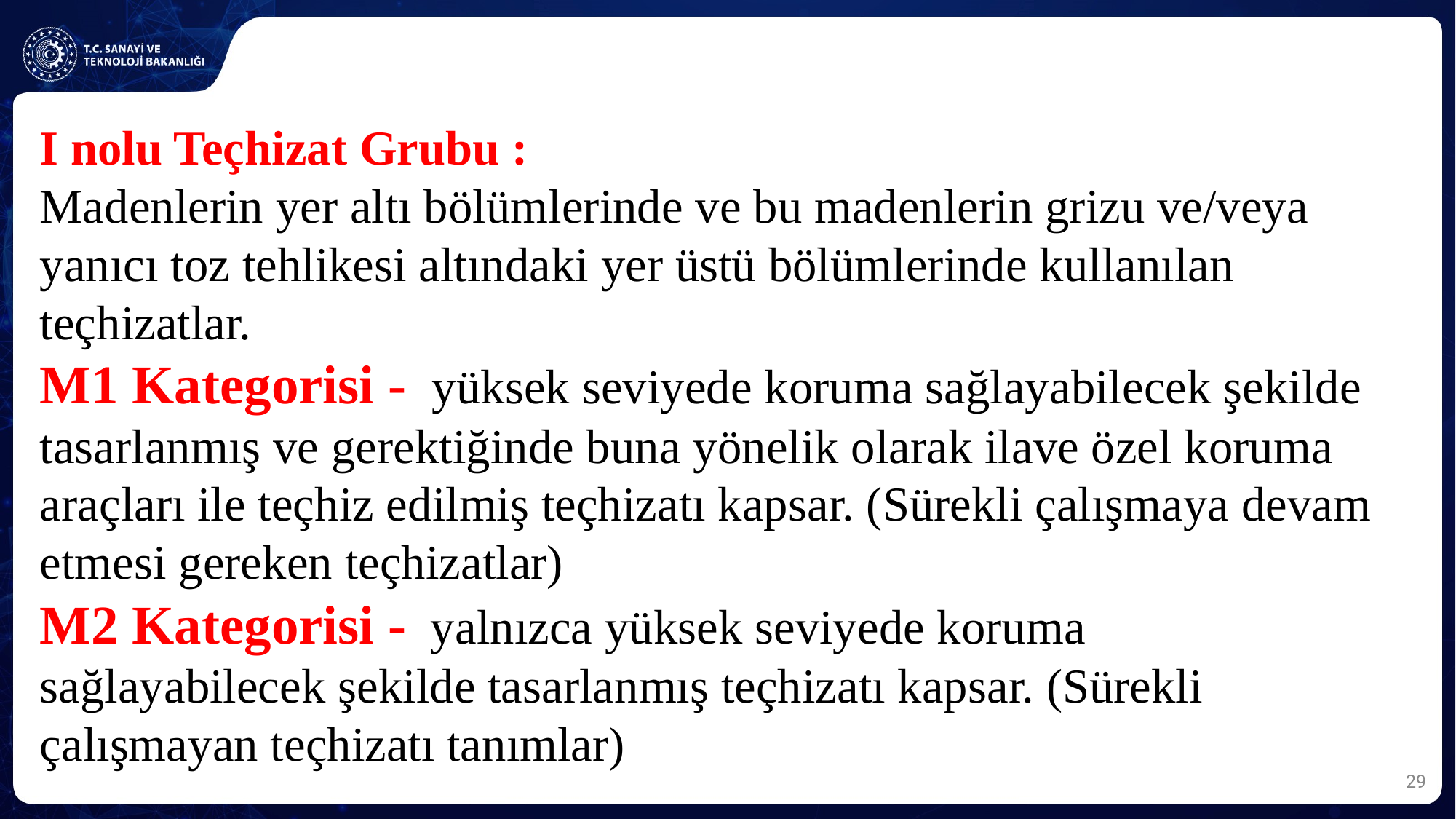

I nolu Teçhizat Grubu :
Madenlerin yer altı bölümlerinde ve bu madenlerin grizu ve/veya yanıcı toz tehlikesi altındaki yer üstü bölümlerinde kullanılan teçhizatlar.
M1 Kategorisi -  yüksek seviyede koruma sağlayabilecek şekilde tasarlanmış ve gerektiğinde buna yönelik olarak ilave özel koruma araçları ile teçhiz edilmiş teçhizatı kapsar. (Sürekli çalışmaya devam etmesi gereken teçhizatlar)
M2 Kategorisi -  yalnızca yüksek seviyede koruma sağlayabilecek şekilde tasarlanmış teçhizatı kapsar. (Sürekli çalışmayan teçhizatı tanımlar)

29